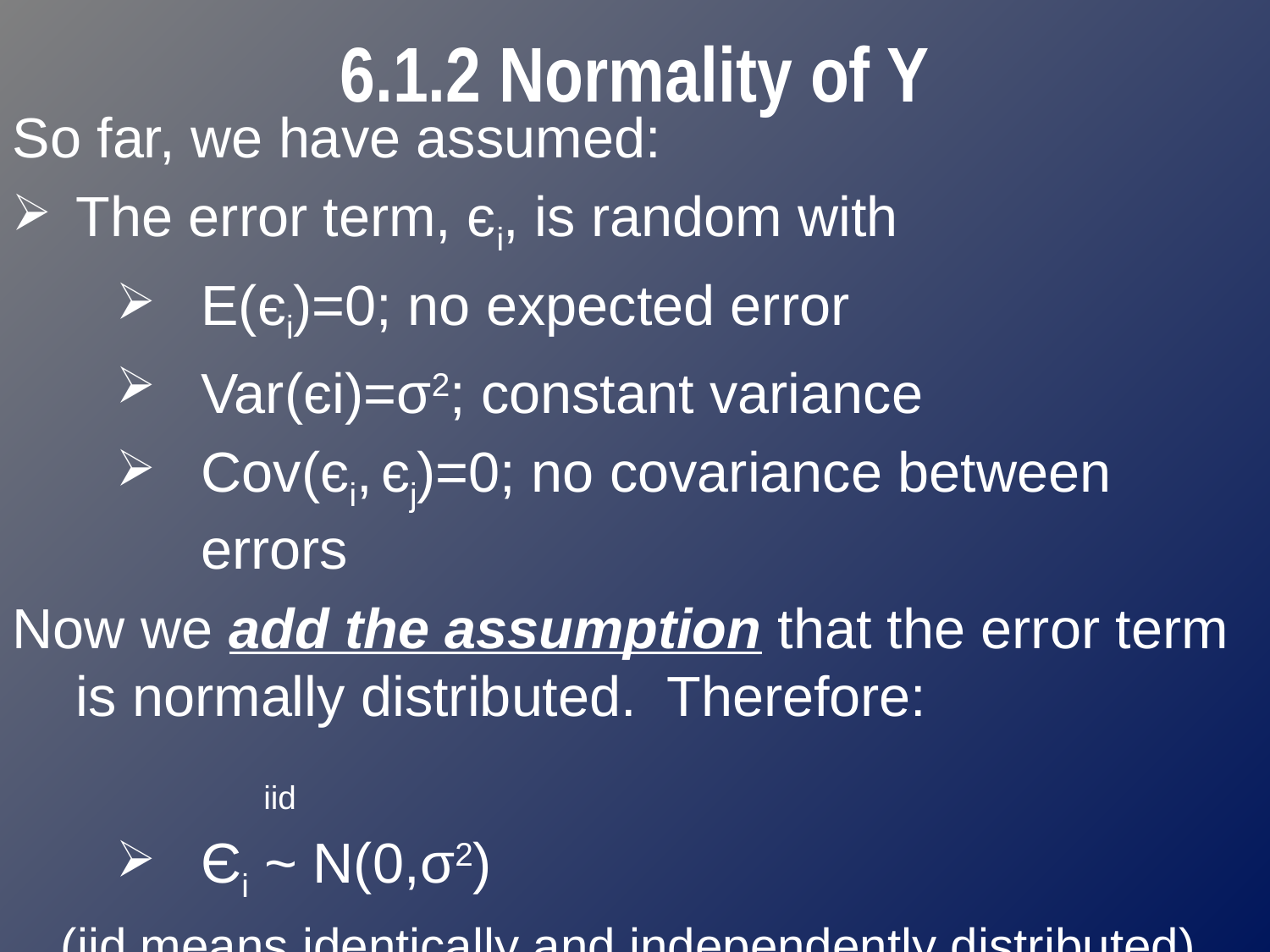

# 6.1.2 Normality of Y
So far, we have assumed:
The error term, єi, is random with
E(єi)=0; no expected error
Var(єi)=σ2; constant variance
Cov(єi, єj)=0; no covariance between errors
Now we add the assumption that the error term is normally distributed.  Therefore:
	    iid
Єi ~ N(0,σ2)
(iid means identically and independently distributed)